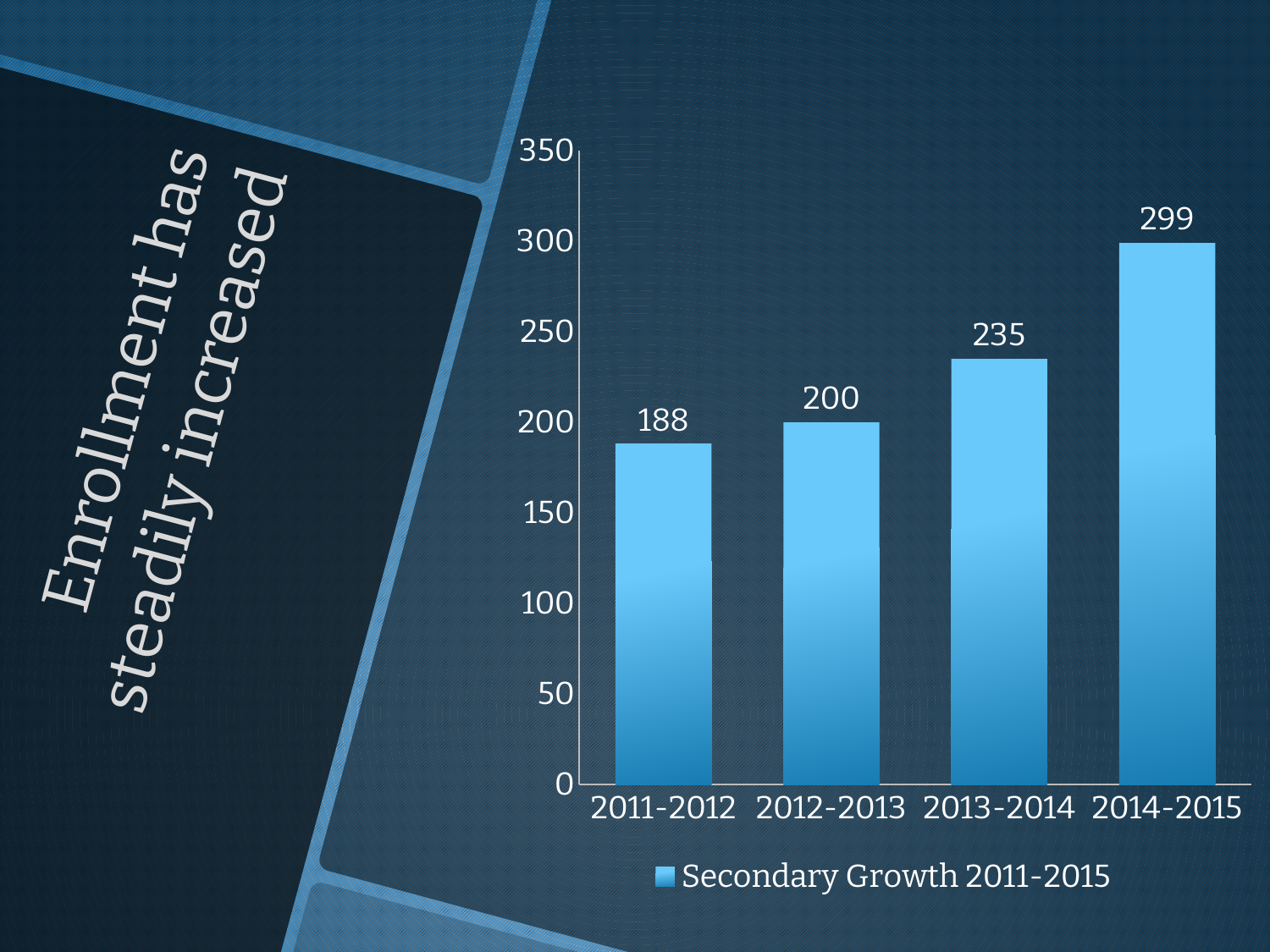

### Chart

| Category | Secondary Growth 2011-2015 |
|---|---|
| 2011-2012 | 188.0 |
| 2012-2013 | 200.0 |
| 2013-2014 | 235.0 |
| 2014-2015 | 299.0 |
# Enrollment has steadily increased